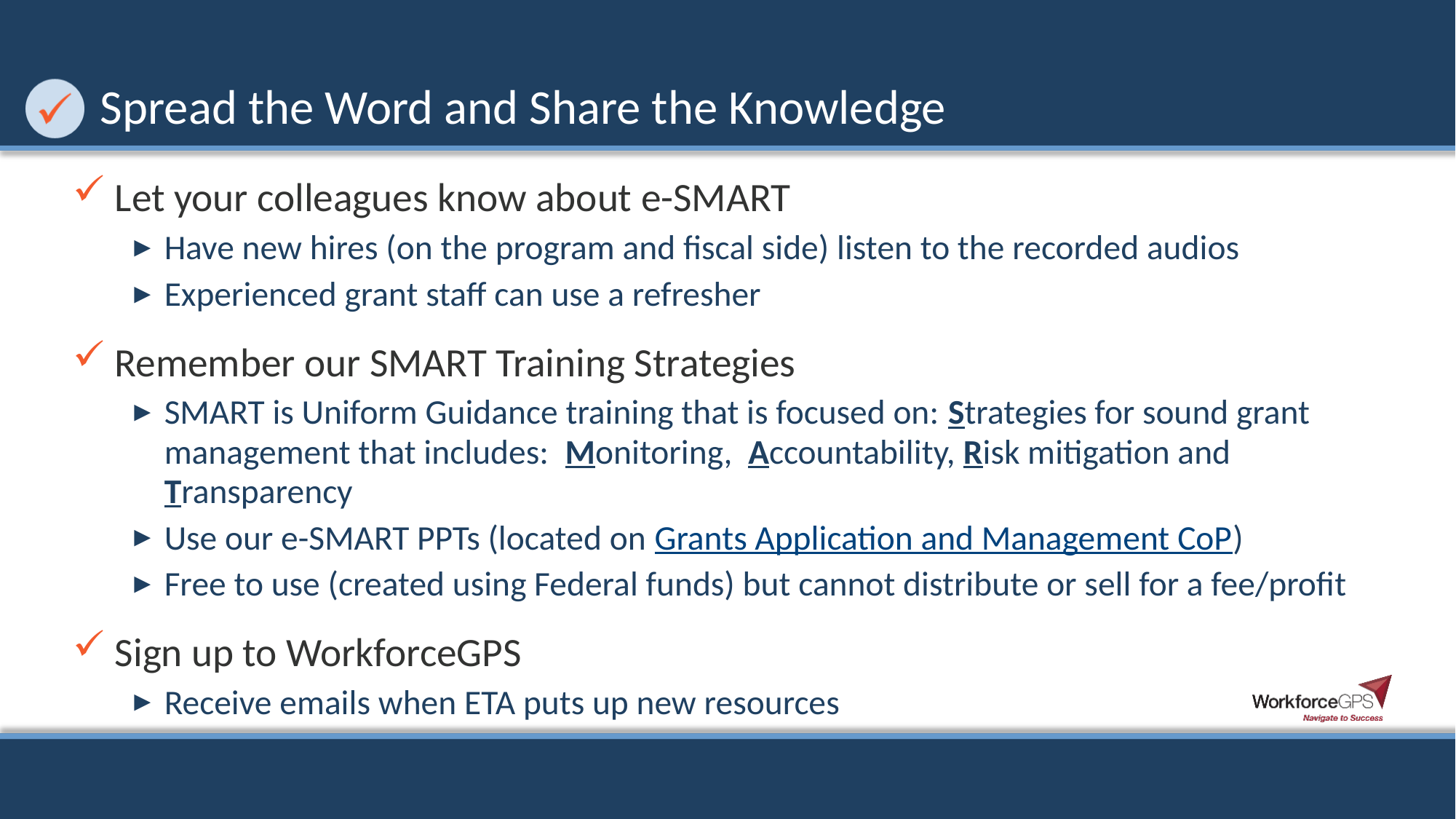

# Spread the Word and Share the Knowledge
Let your colleagues know about e-SMART
Have new hires (on the program and fiscal side) listen to the recorded audios
Experienced grant staff can use a refresher
Remember our SMART Training Strategies
SMART is Uniform Guidance training that is focused on: Strategies for sound grant management that includes:  Monitoring,  Accountability, Risk mitigation and Transparency
Use our e-SMART PPTs (located on Grants Application and Management CoP)
Free to use (created using Federal funds) but cannot distribute or sell for a fee/profit
Sign up to WorkforceGPS
Receive emails when ETA puts up new resources